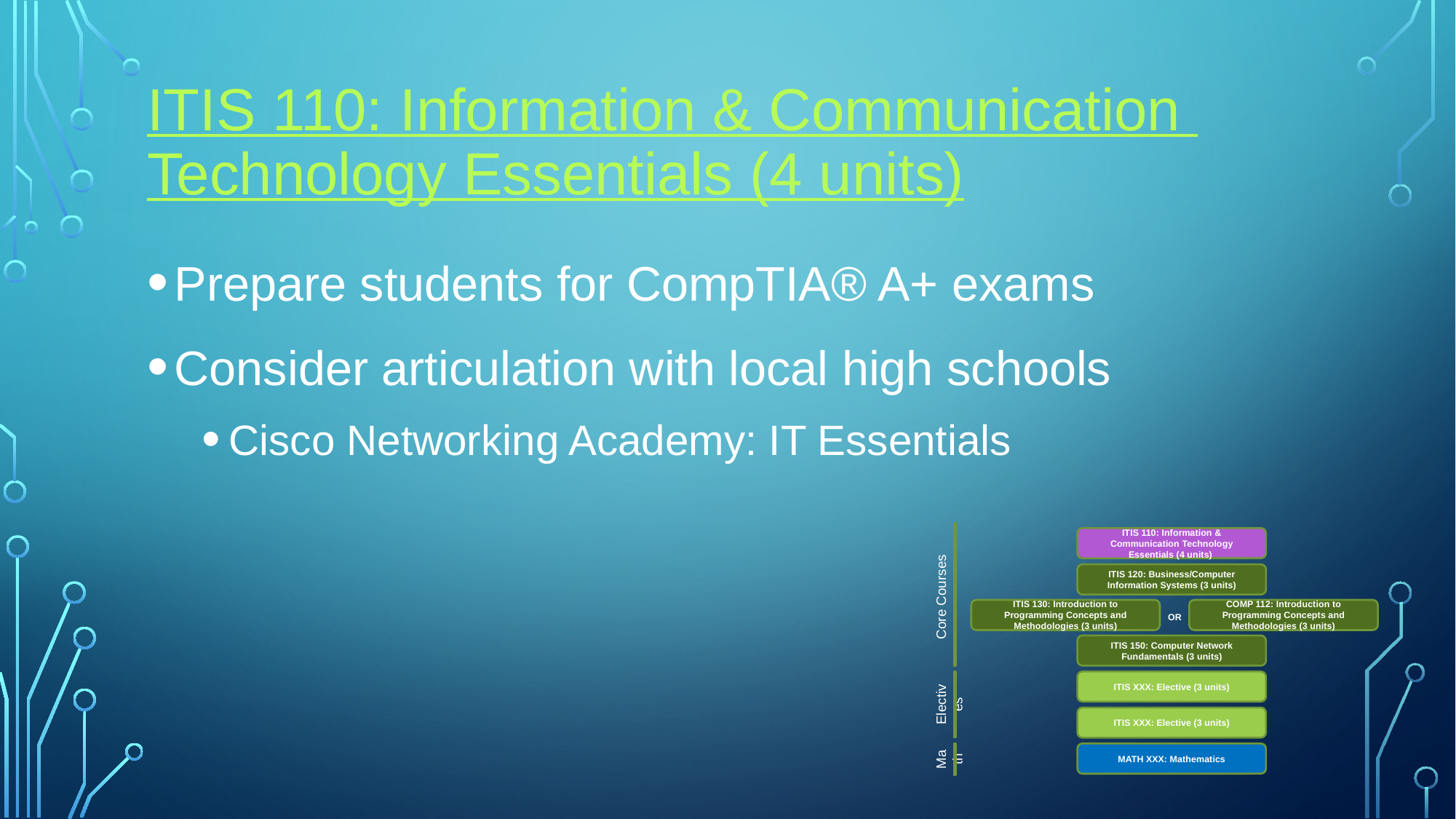

# ITIS 110: Information & Communication Technology Essentials (4 units)
Prepare students for CompTIA® A+ exams
Consider articulation with local high schools
Cisco Networking Academy: IT Essentials

Core Courses
ITIS 110: Information & Communication Technology Essentials (4 units)
ITIS 120: Business/Computer Information Systems (3 units)
ITIS 130: Introduction to Programming Concepts and Methodologies (3 units)
COMP 112: Introduction to Programming Concepts and Methodologies (3 units)
OR
ITIS 150: Computer Network Fundamentals (3 units)
Electives

ITIS XXX: Elective (3 units)
ITIS XXX: Elective (3 units)
Math

MATH XXX: Mathematics